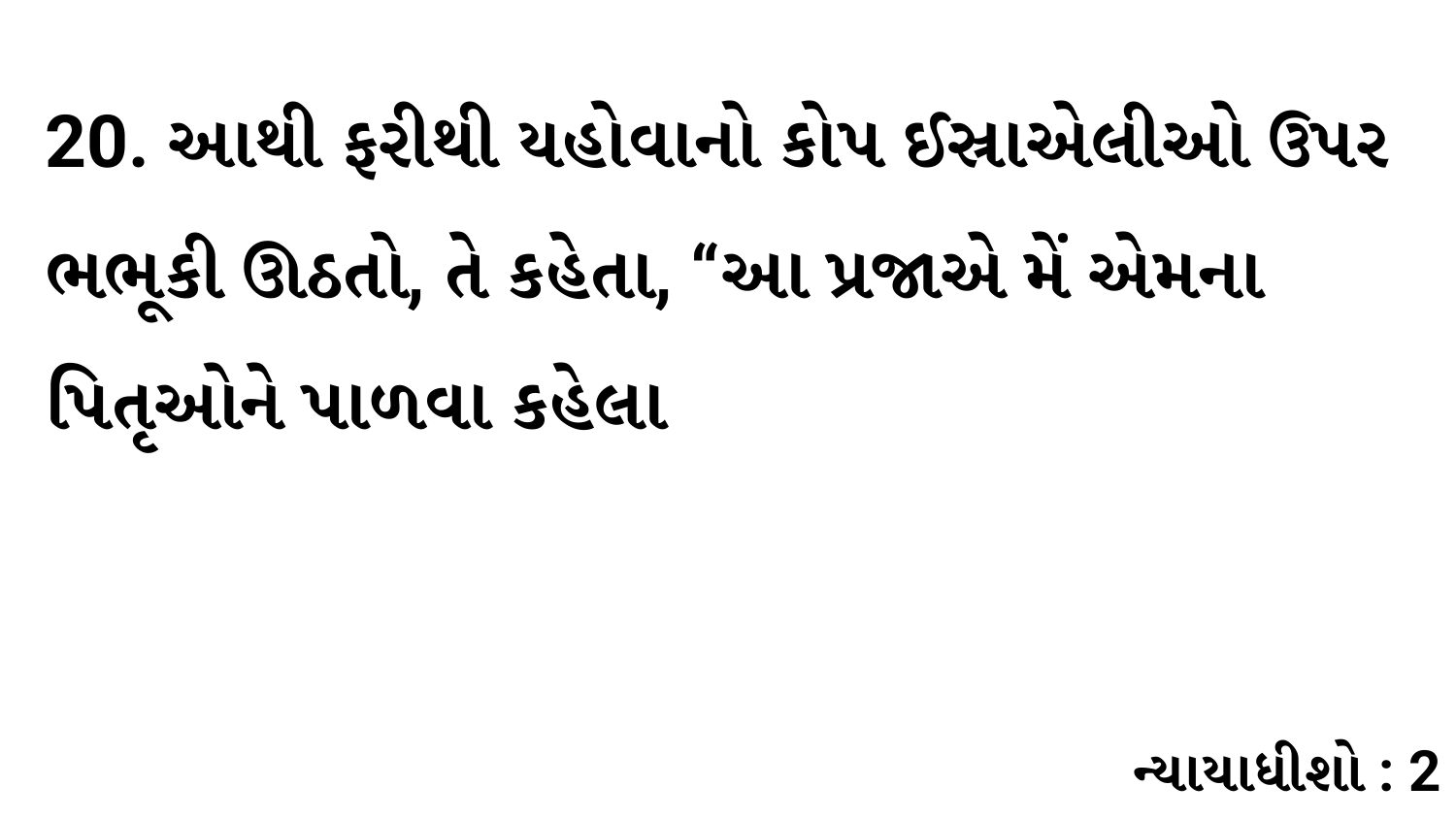

20. આથી ફરીથી યહોવાનો કોપ ઈસ્રાએલીઓ ઉપર ભભૂકી ઊઠતો, તે કહેતા, “આ પ્રજાએ મેં એમના પિતૃઓને પાળવા કહેલા
ન્યાયાધીશો : 2